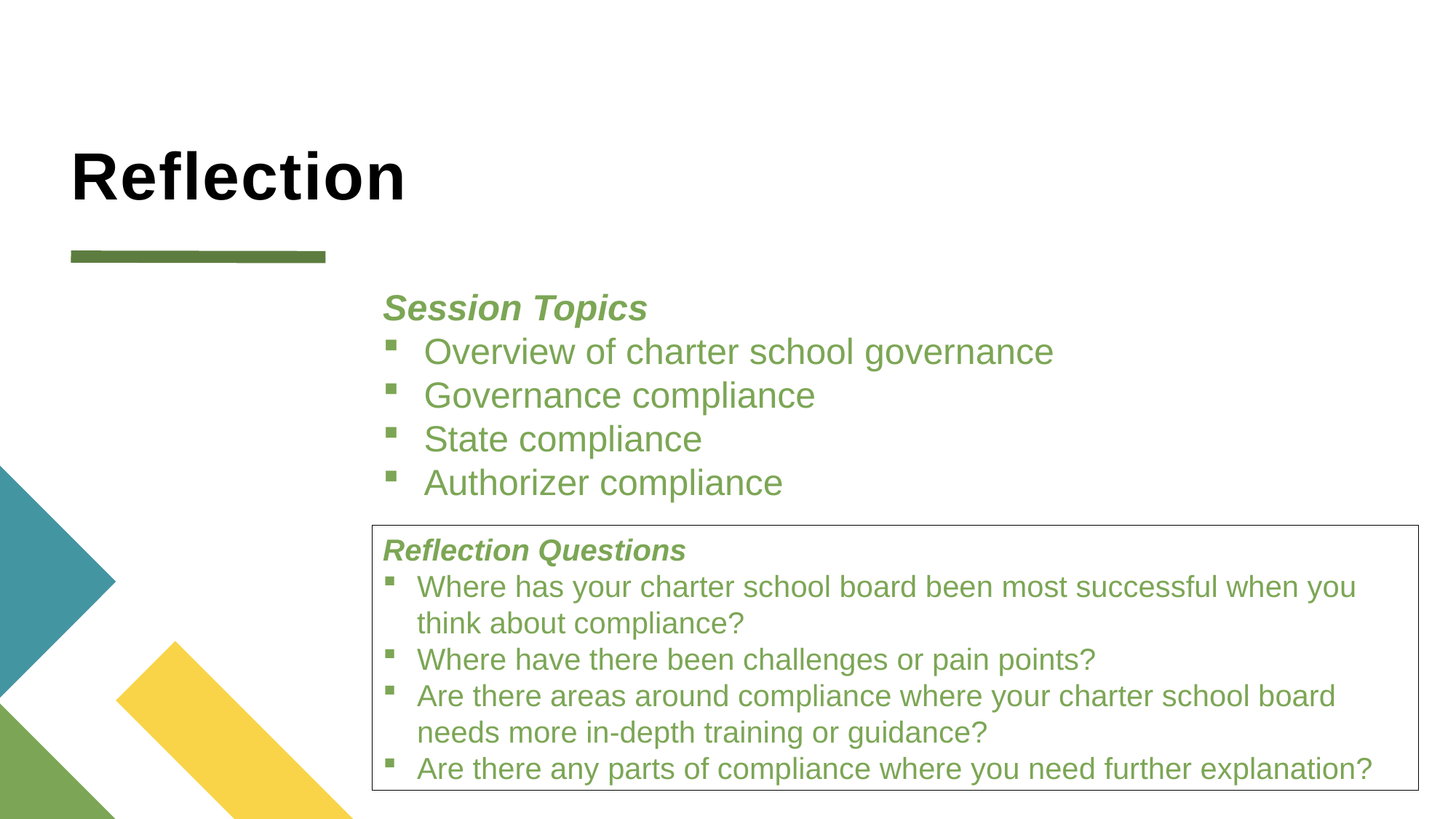

# Reflection
Session Topics
Overview of charter school governance
Governance compliance
State compliance
Authorizer compliance
Reflection Questions
Where has your charter school board been most successful when you think about compliance?
Where have there been challenges or pain points?
Are there areas around compliance where your charter school board needs more in-depth training or guidance?
Are there any parts of compliance where you need further explanation?